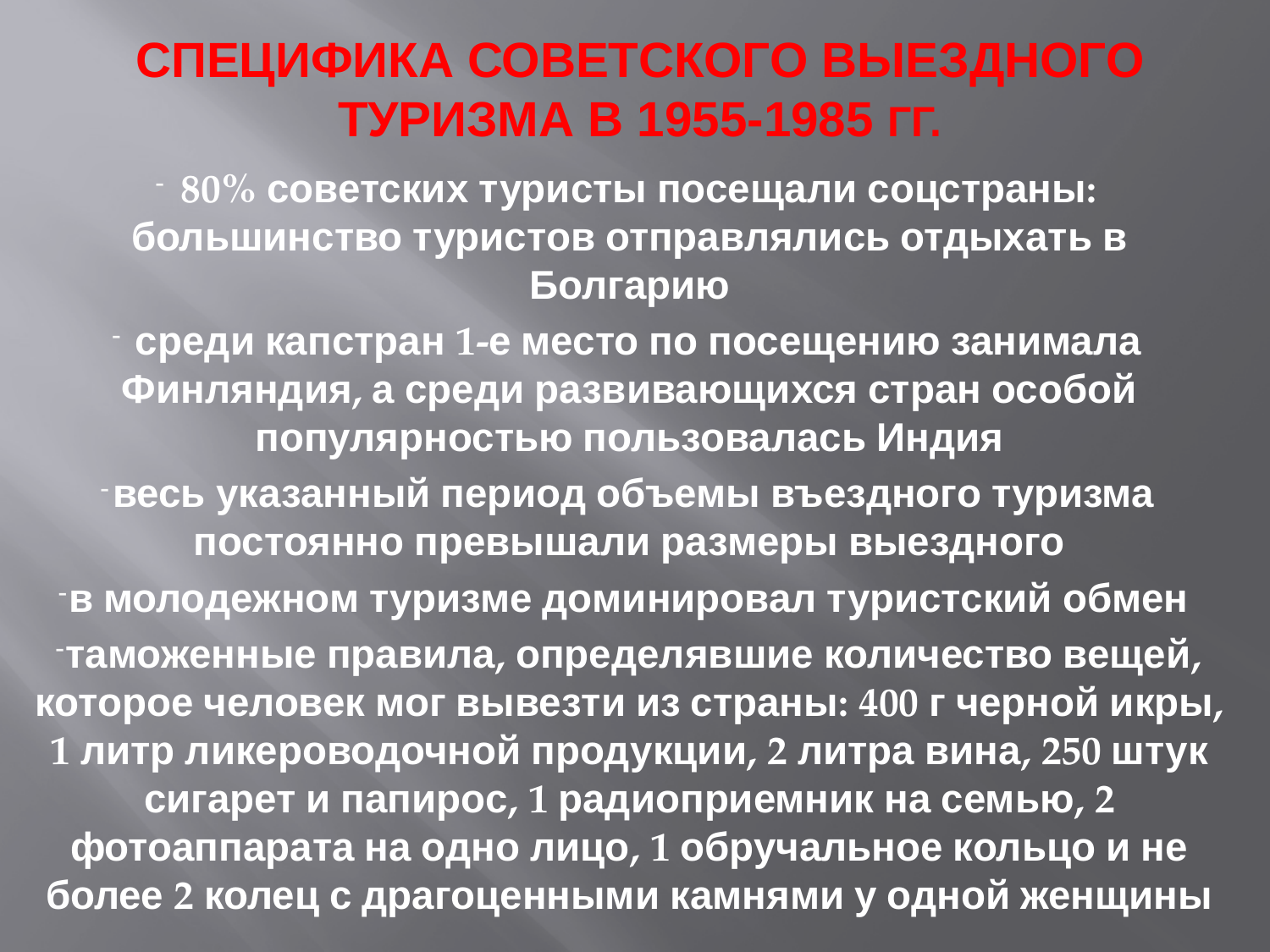

# Специфика советского выездного туризма в 1955-1985 гг.
 80% советских туристы посещали соцстраны: большинство туристов отправлялись отдыхать в Болгарию
 среди капстран 1-е место по посещению занимала Финляндия, а среди развивающихся стран особой популярностью пользовалась Индия
весь указанный период объемы въездного туризма постоянно превышали размеры выездного
в молодежном туризме доминировал туристский обмен
таможенные правила, определявшие количество вещей, которое человек мог вывезти из страны: 400 г черной икры, 1 литр ликероводочной продукции, 2 литра вина, 250 штук сигарет и папирос, 1 радиоприемник на семью, 2 фотоаппарата на одно лицо, 1 обручальное кольцо и не более 2 колец с драгоценными камнями у одной женщины